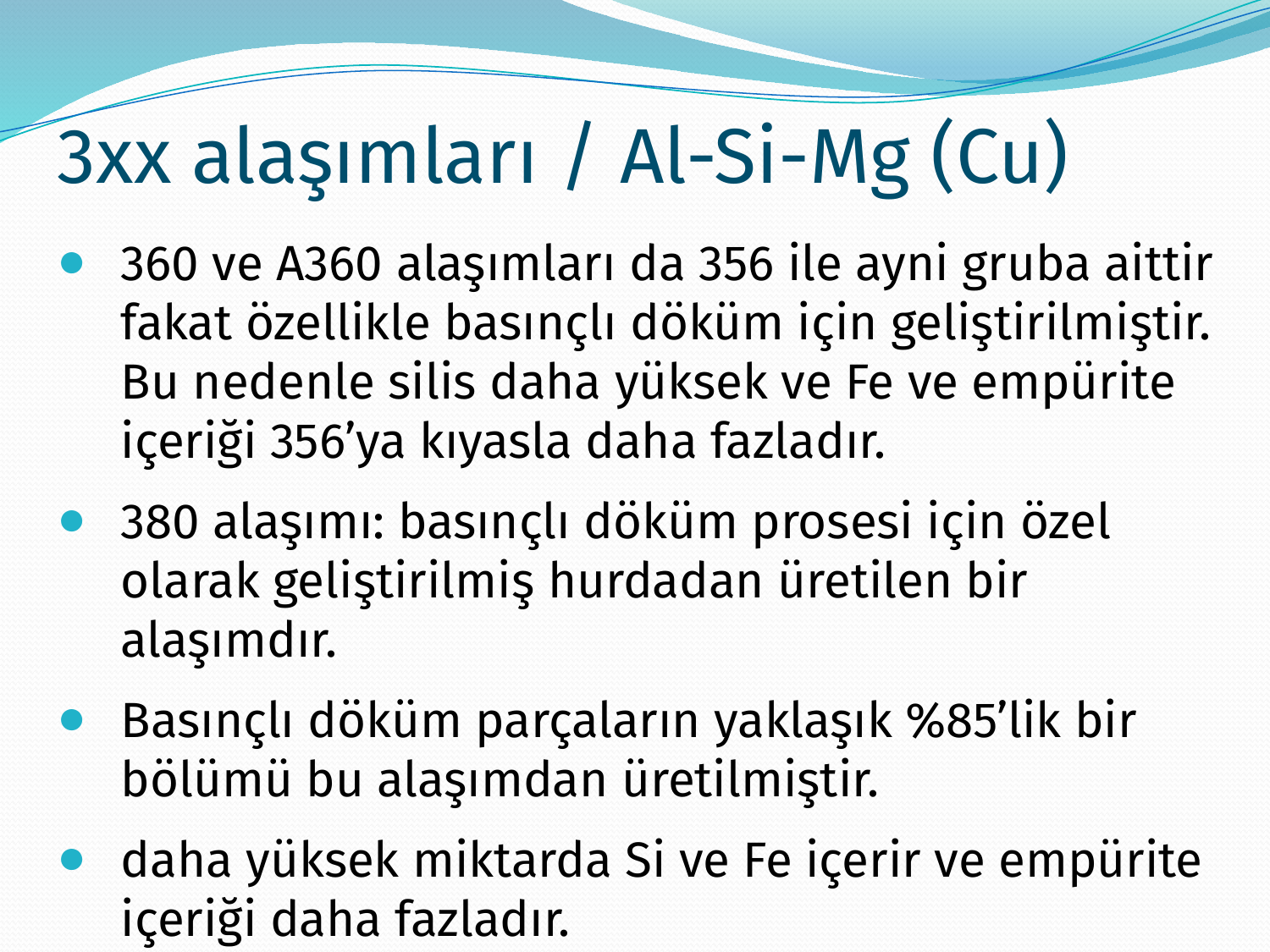

3xx alaşımları / Al-Si-Mg (Cu)
360 ve A360 alaşımları da 356 ile ayni gruba aittir fakat özellikle basınçlı döküm için geliştirilmiştir. Bu nedenle silis daha yüksek ve Fe ve empürite içeriği 356’ya kıyasla daha fazladır.
380 alaşımı: basınçlı döküm prosesi için özel olarak geliştirilmiş hurdadan üretilen bir alaşımdır.
Basınçlı döküm parçaların yaklaşık %85’lik bir bölümü bu alaşımdan üretilmiştir.
daha yüksek miktarda Si ve Fe içerir ve empürite içeriği daha fazladır.